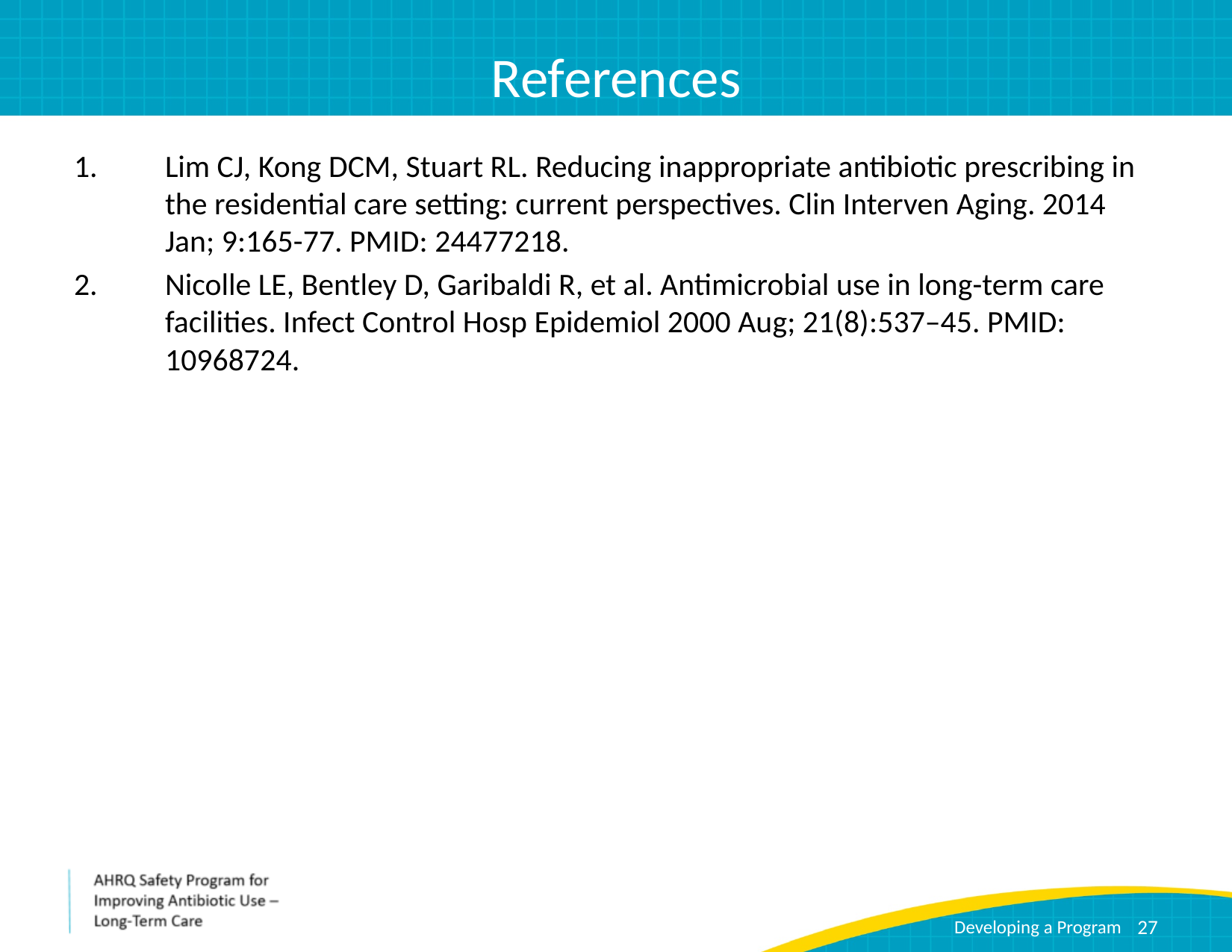

# References
Lim CJ, Kong DCM, Stuart RL. Reducing inappropriate antibiotic prescribing in the residential care setting: current perspectives. Clin Interven Aging. 2014 Jan; 9:165-77. PMID: 24477218.
Nicolle LE, Bentley D, Garibaldi R, et al. Antimicrobial use in long-term care facilities. Infect Control Hosp Epidemiol 2000 Aug; 21(8):537–45. PMID: 10968724.

27